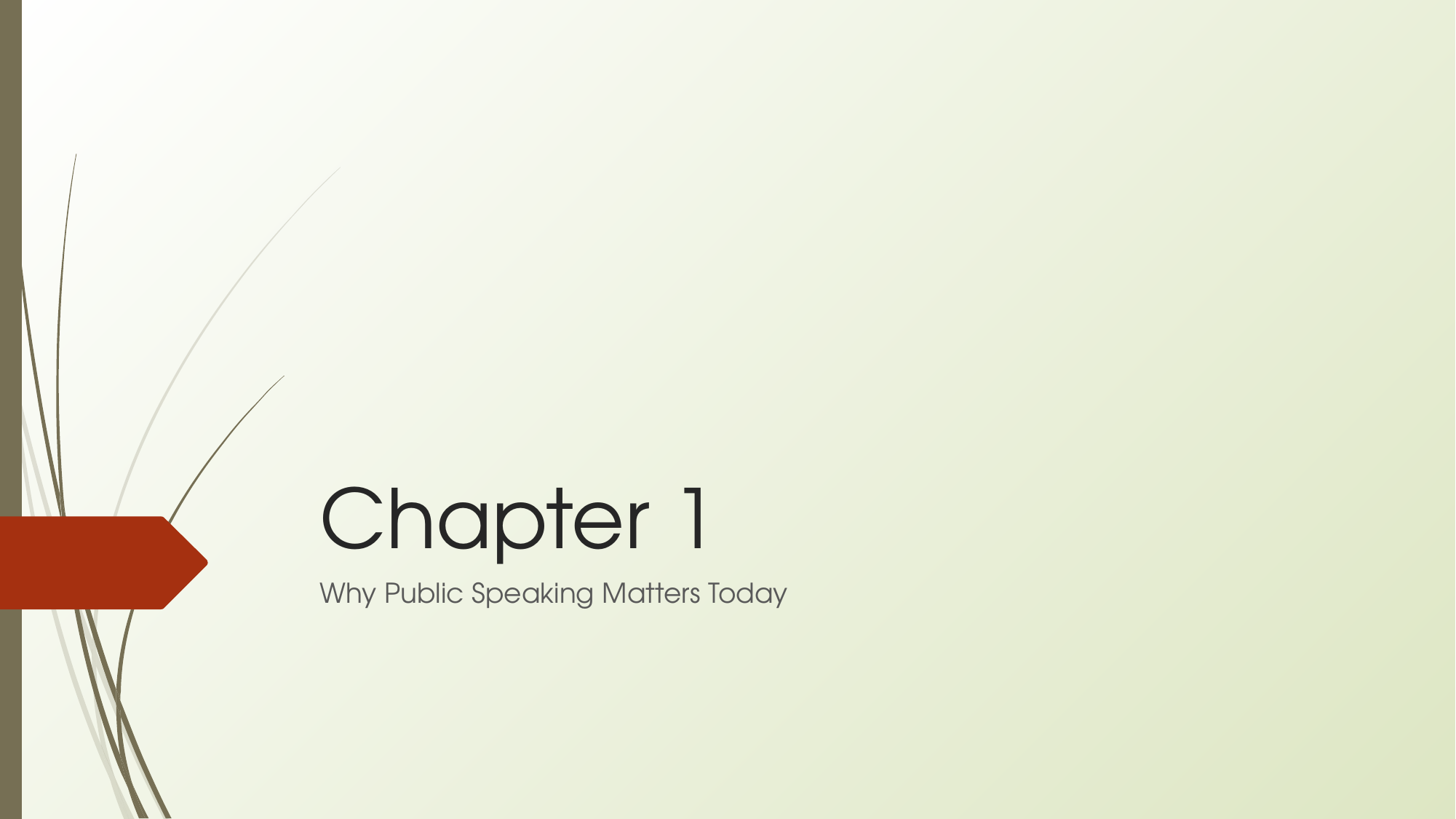

# Chapter 1
Why Public Speaking Matters Today